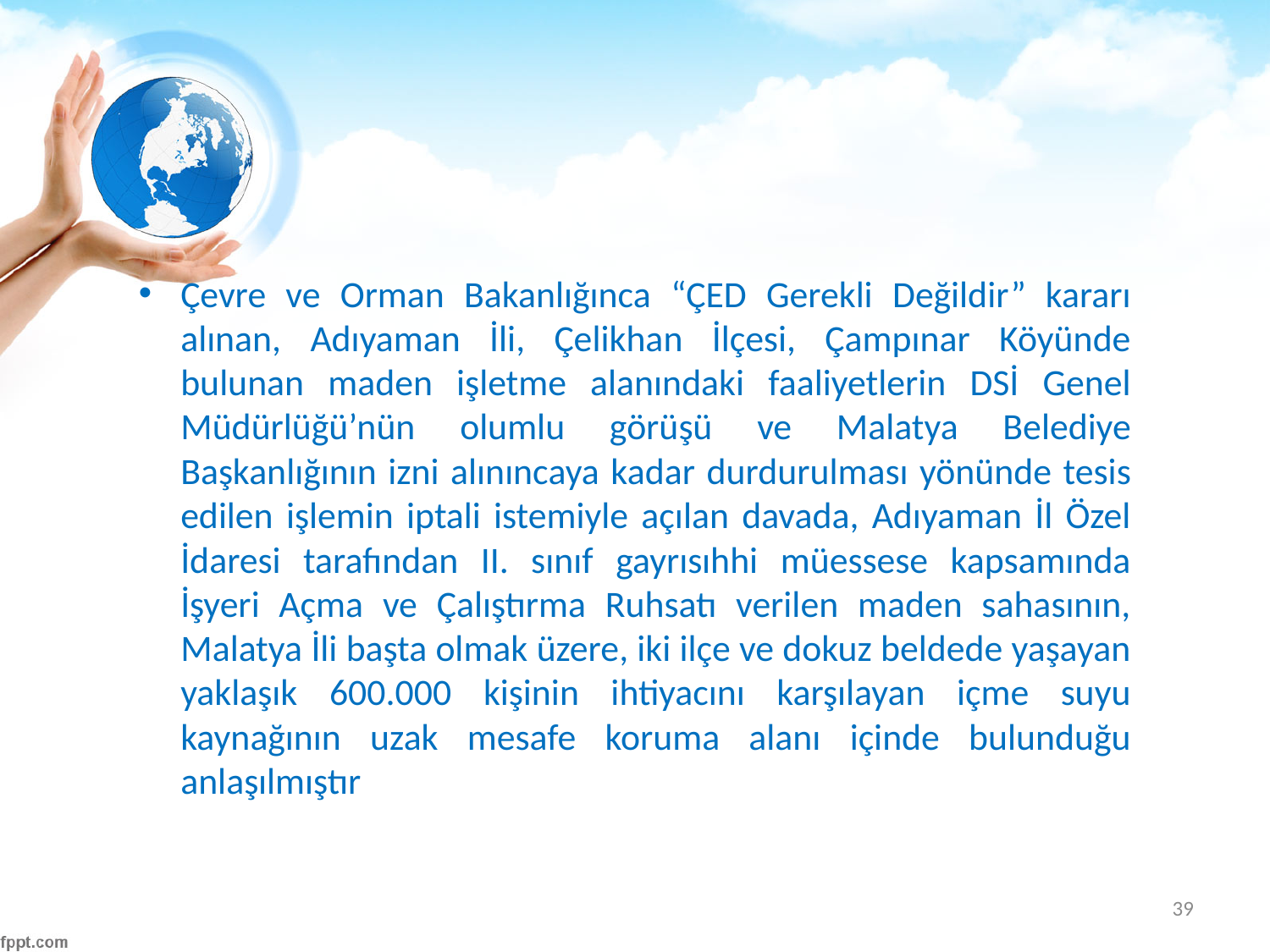

#
Çevre ve Orman Bakanlığınca “ÇED Gerekli Değildir” kararı alınan, Adıyaman İli, Çelikhan İlçesi, Çampınar Köyünde bulunan maden işletme alanındaki faaliyetlerin DSİ Genel Müdürlüğü’nün olumlu görüşü ve Malatya Belediye Başkanlığının izni alınıncaya kadar durdurulması yönünde tesis edilen işlemin iptali istemiyle açılan davada, Adıyaman İl Özel İdaresi tarafından II. sınıf gayrısıhhi müessese kapsamında İşyeri Açma ve Çalıştırma Ruhsatı verilen maden sahasının, Malatya İli başta olmak üzere, iki ilçe ve dokuz beldede yaşayan yaklaşık 600.000 kişinin ihtiyacını karşılayan içme suyu kaynağının uzak mesafe koruma alanı içinde bulunduğu anlaşılmıştır
39